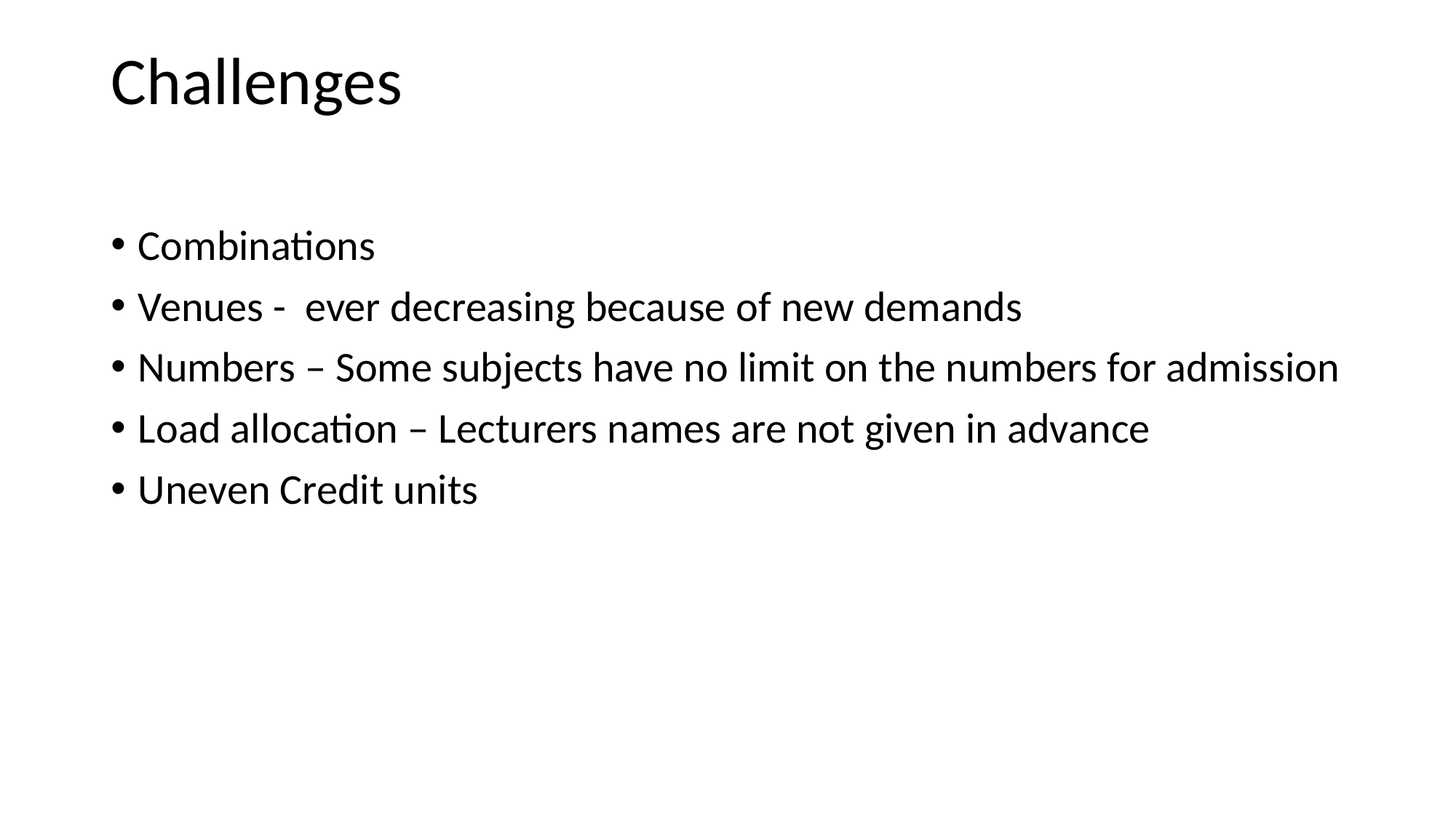

# Challenges
Combinations
Venues -  ever decreasing because of new demands
Numbers – Some subjects have no limit on the numbers for admission
Load allocation – Lecturers names are not given in advance
Uneven Credit units